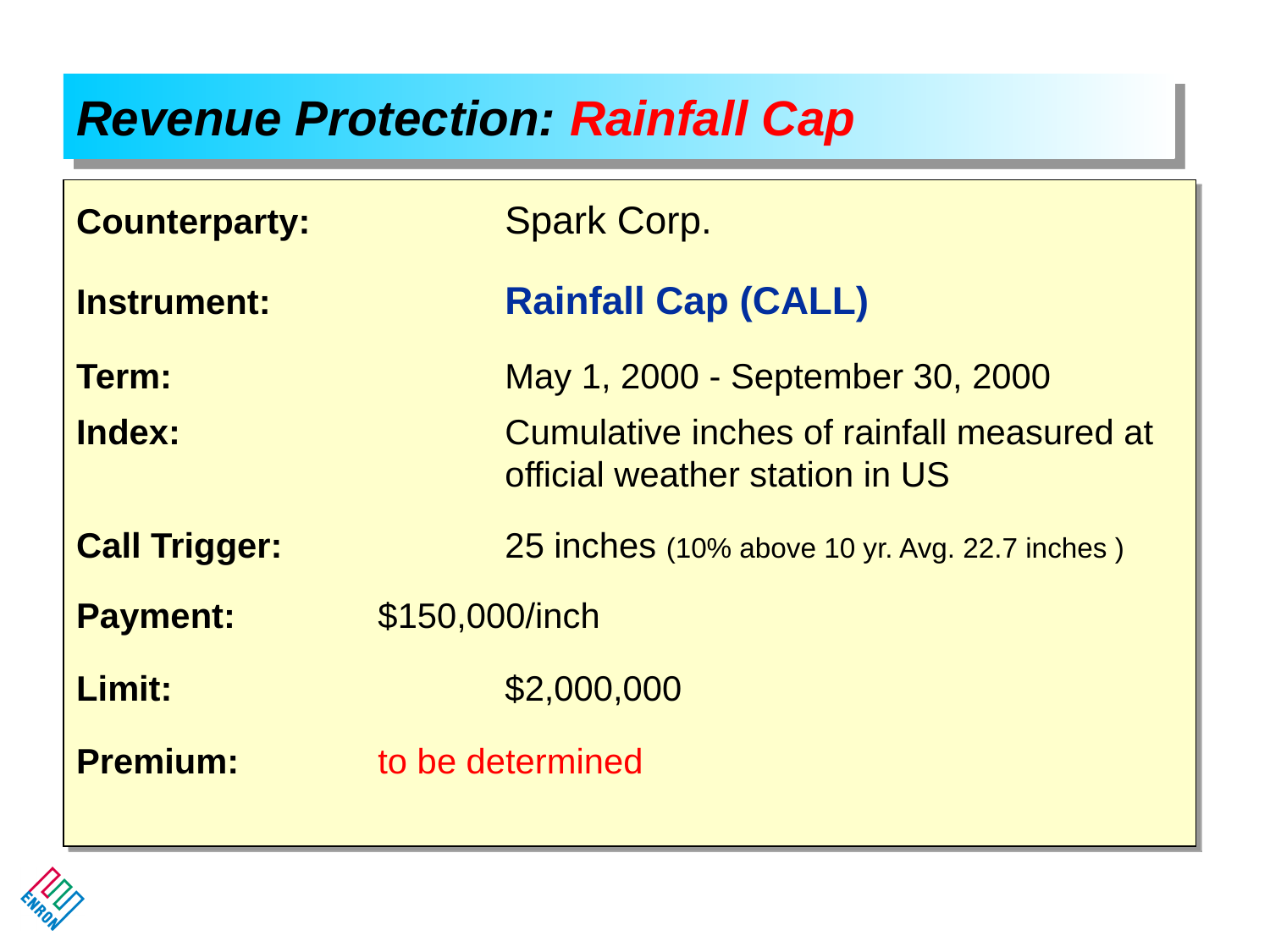

Revenue Protection: Rainfall Cap
# Counterparty:		Spark Corp.
Instrument:		Rainfall Cap (CALL)
Term:			May 1, 2000 - September 30, 2000
Index:			Cumulative inches of rainfall measured at 			official weather station in US
Call Trigger:		25 inches (10% above 10 yr. Avg. 22.7 inches )
Payment:		$150,000/inch
Limit:			$2,000,000
Premium:		to be determined